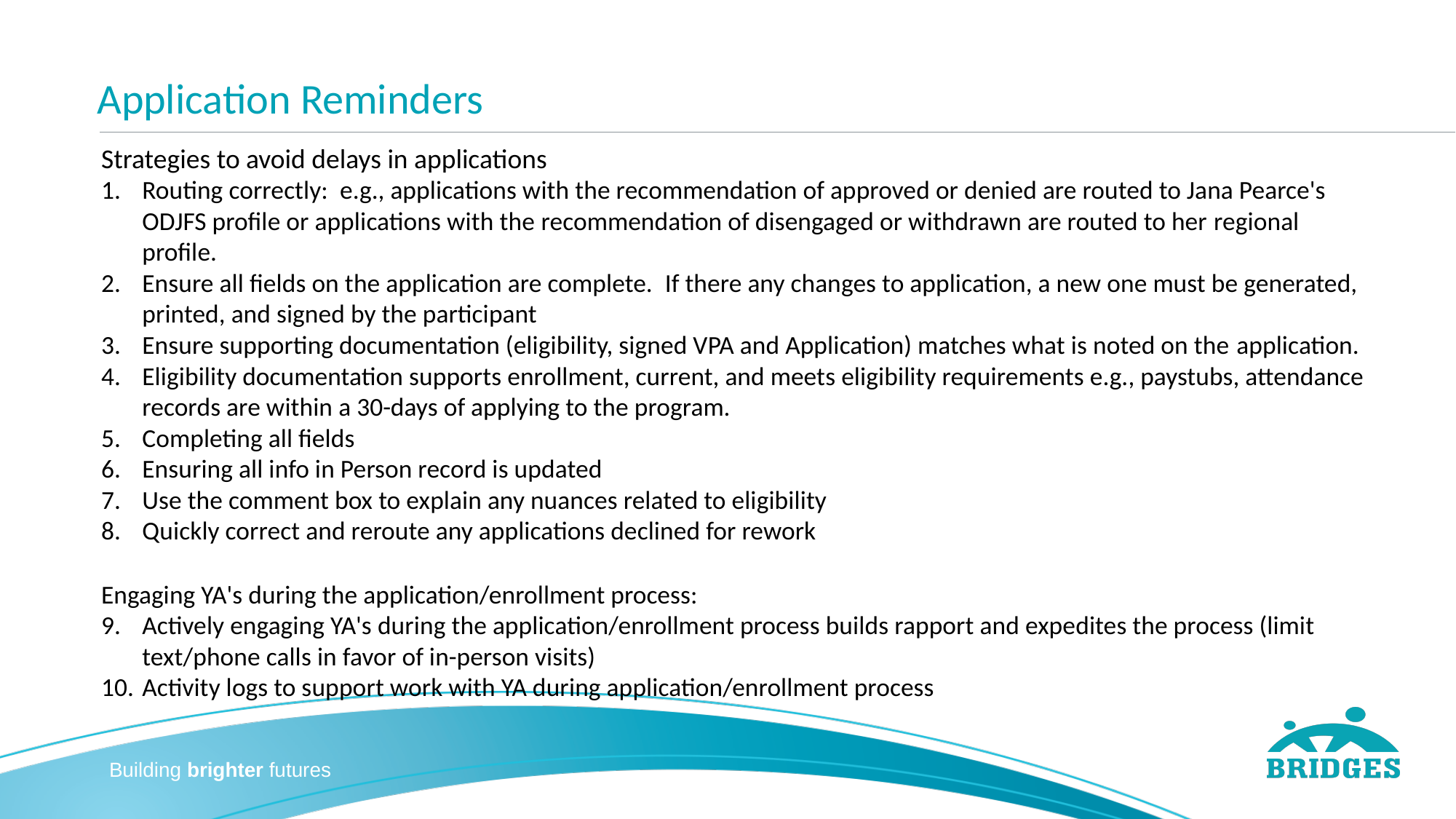

# Application Reminders
Strategies to avoid delays in applications
Routing correctly:  e.g., applications with the recommendation of approved or denied are routed to Jana Pearce's ODJFS profile or applications with the recommendation of disengaged or withdrawn are routed to her regional profile.
Ensure all fields on the application are complete.  If there any changes to application, a new one must be generated, printed, and signed by the participant
Ensure supporting documentation (eligibility, signed VPA and Application) matches what is noted on the application.
Eligibility documentation supports enrollment, current, and meets eligibility requirements e.g., paystubs, attendance records are within a 30-days of applying to the program.
Completing all fields
Ensuring all info in Person record is updated
Use the comment box to explain any nuances related to eligibility
Quickly correct and reroute any applications declined for rework

Engaging YA's during the application/enrollment process:
Actively engaging YA's during the application/enrollment process builds rapport and expedites the process (limit text/phone calls in favor of in-person visits)
Activity logs to support work with YA during application/enrollment process